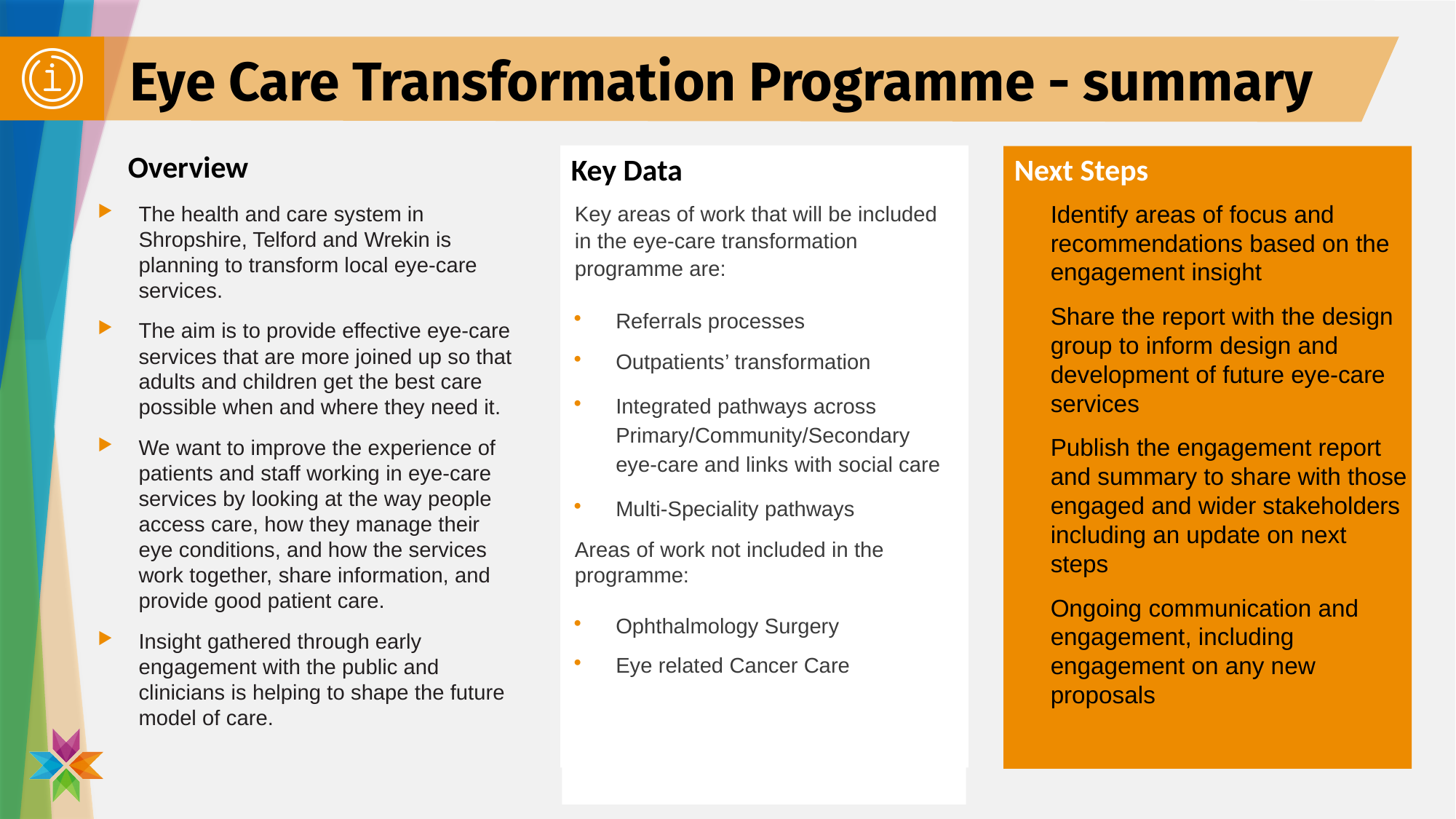

# Eye Care Transformation Programme - summary
Identify areas of focus and recommendations based on the engagement insight
Share the report with the design group to inform design and development of future eye-care services
Publish the engagement report and summary to share with those engaged and wider stakeholders including an update on next steps
Ongoing communication and engagement, including engagement on any new proposals
Key areas of work that will be included in the eye-care transformation programme are:

Referrals processes
Outpatients’ transformation
Integrated pathways across Primary/Community/Secondary eye-care and links with social care
Multi-Speciality pathways
Areas of work not included in the programme:
Ophthalmology Surgery
Eye related Cancer Care
The health and care system in Shropshire, Telford and Wrekin is planning to transform local eye-care services.
The aim is to provide effective eye-care services that are more joined up so that adults and children get the best care possible when and where they need it.
We want to improve the experience of patients and staff working in eye-care services by looking at the way people access care, how they manage their eye conditions, and how the services work together, share information, and provide good patient care.
Insight gathered through early engagement with the public and clinicians is helping to shape the future model of care.